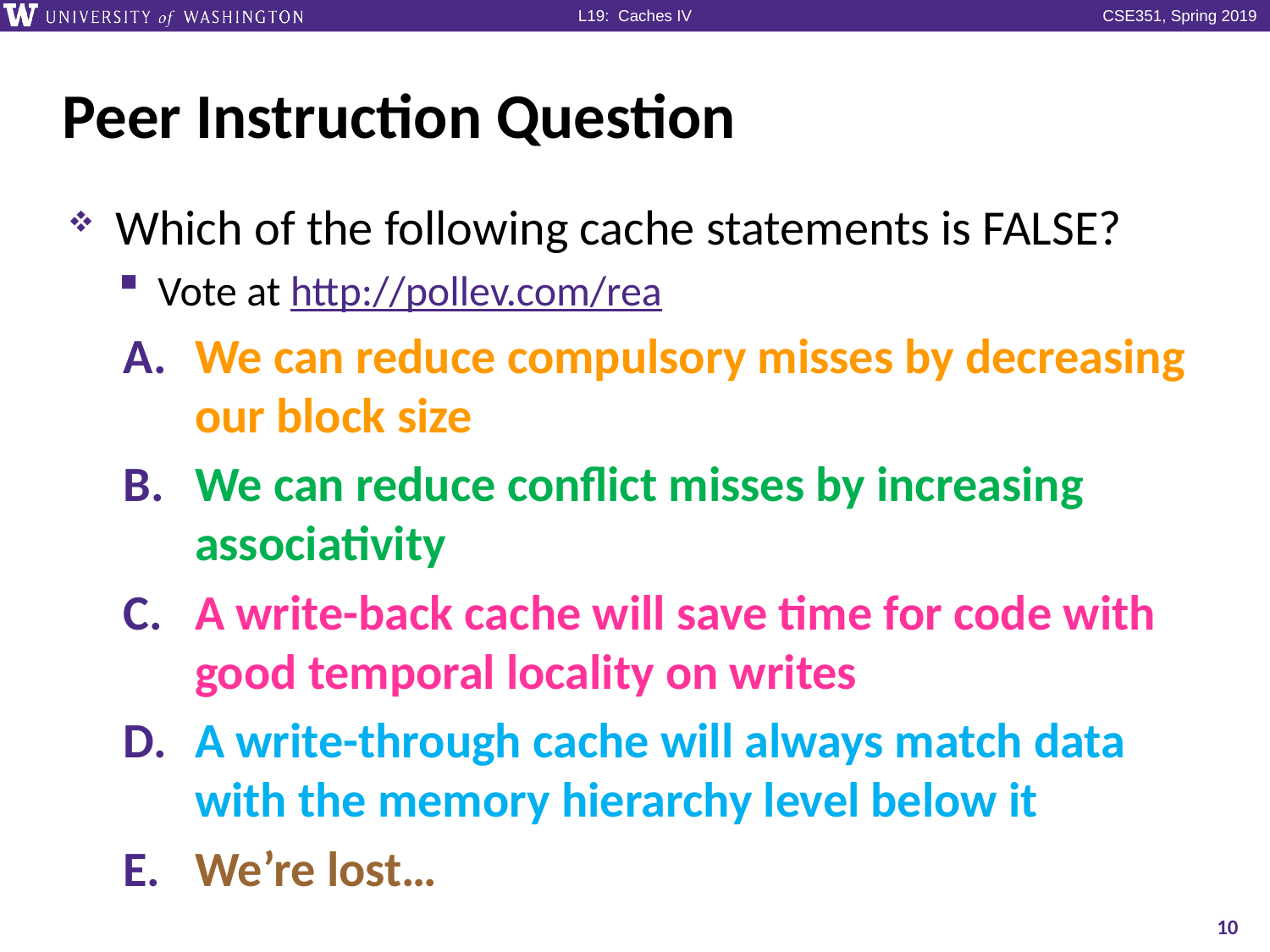

# Peer Instruction Question
Which of the following cache statements is FALSE?
Vote at http://pollev.com/rea
We can reduce compulsory misses by decreasing our block size
We can reduce conflict misses by increasing associativity
A write-back cache will save time for code with good temporal locality on writes
A write-through cache will always match data with the memory hierarchy level below it
We’re lost…

10